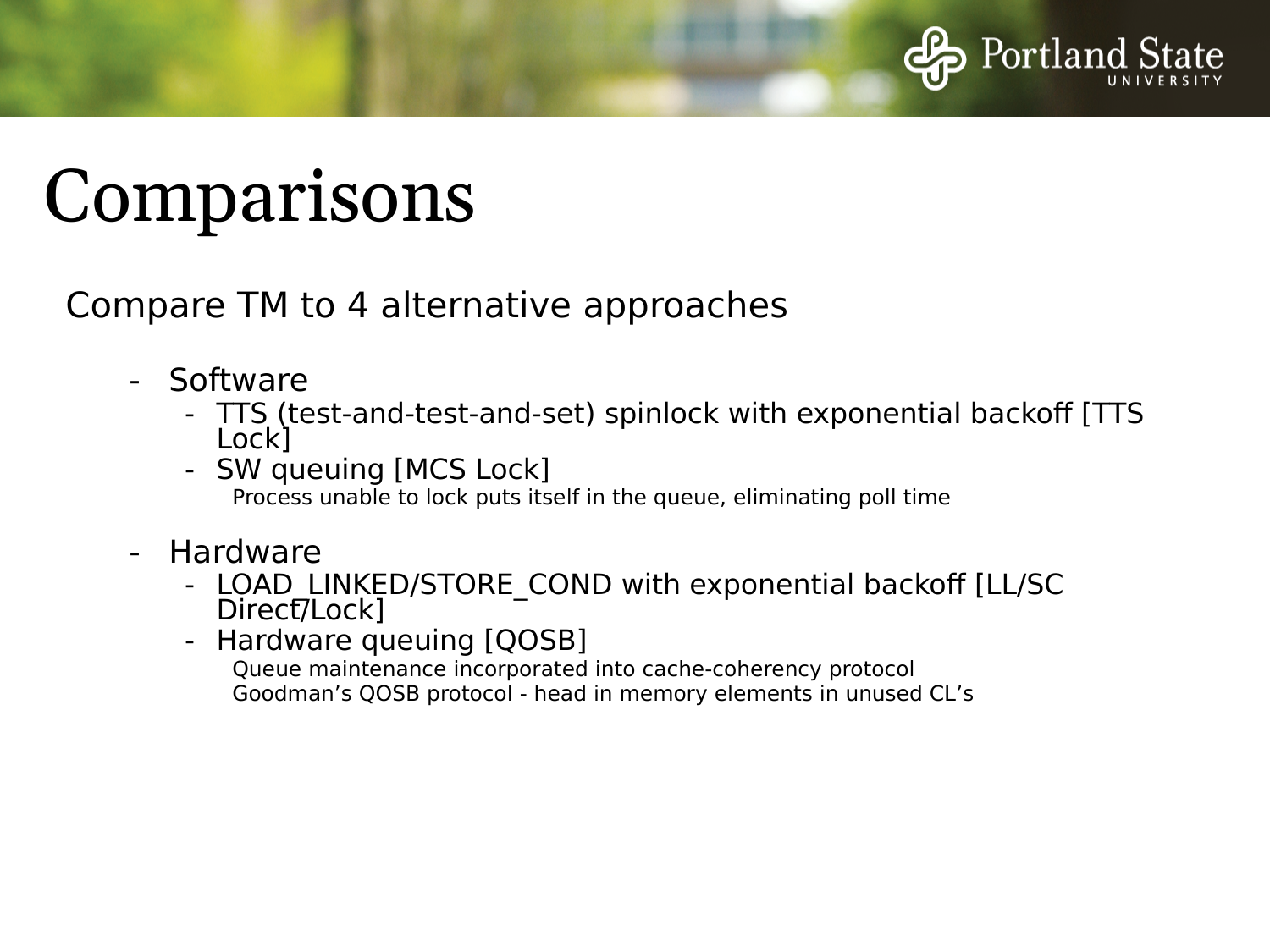

# Comparisons
Compare TM to 4 alternative approaches

-	Software
-	TTS (test-and-test-and-set) spinlock with exponential backoff [TTS Lock]
-	SW queuing [MCS Lock]
Process unable to lock puts itself in the queue, eliminating poll time

-	Hardware
-	LOAD_LINKED/STORE_COND with exponential backoff [LL/SC Direct/Lock]
-	Hardware queuing [QOSB]
Queue maintenance incorporated into cache-coherency protocol
Goodman’s QOSB protocol - head in memory elements in unused CL’s